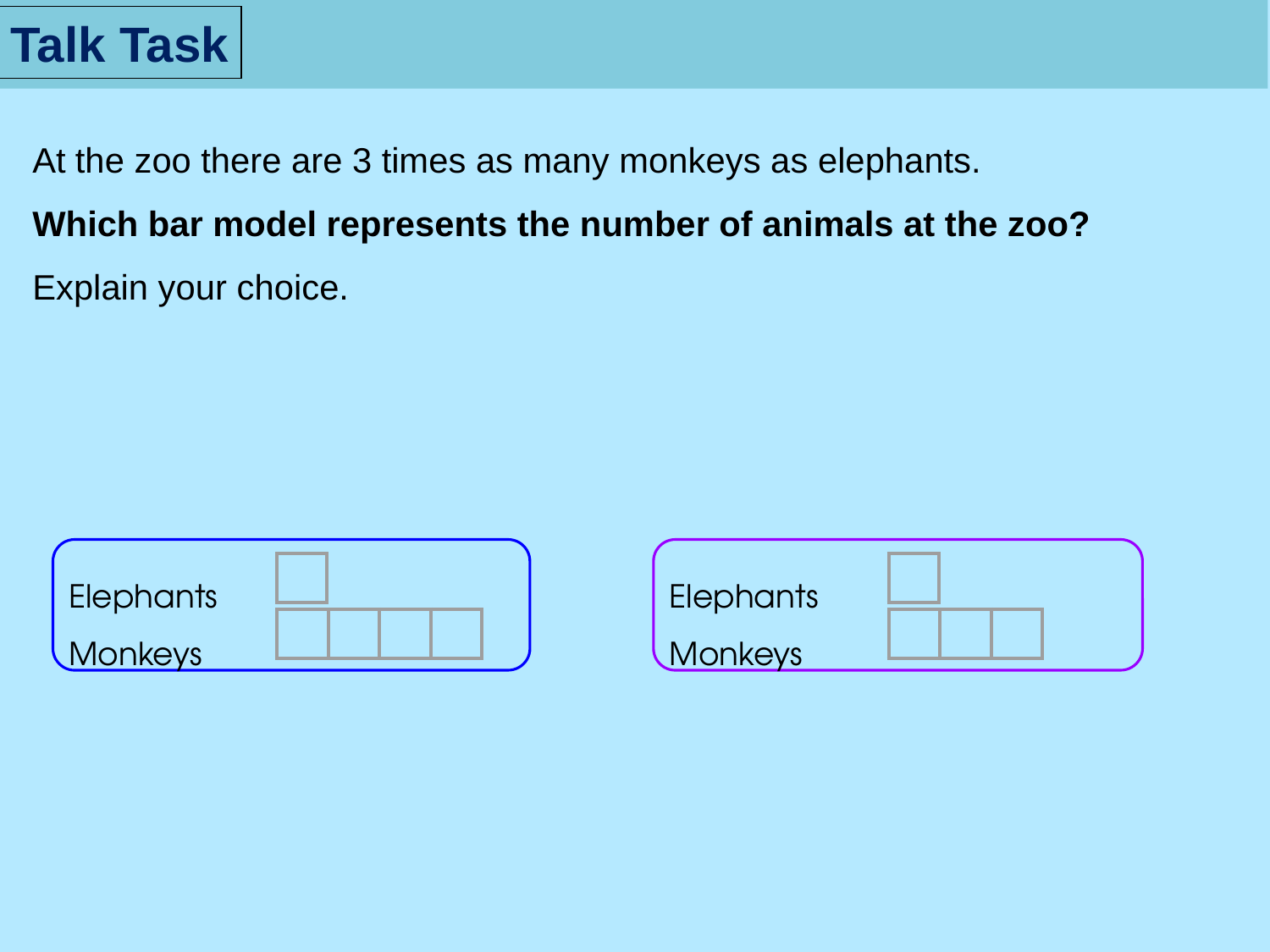

Talk Task
At the zoo there are 3 times as many monkeys as elephants.
Which bar model represents the number of animals at the zoo?
Explain your choice.
Elephants
Monkeys
Elephants
Monkeys
|  |
| --- |
|  |
| --- |
|  |  |  |
| --- | --- | --- |
|  |  |  |  |
| --- | --- | --- | --- |